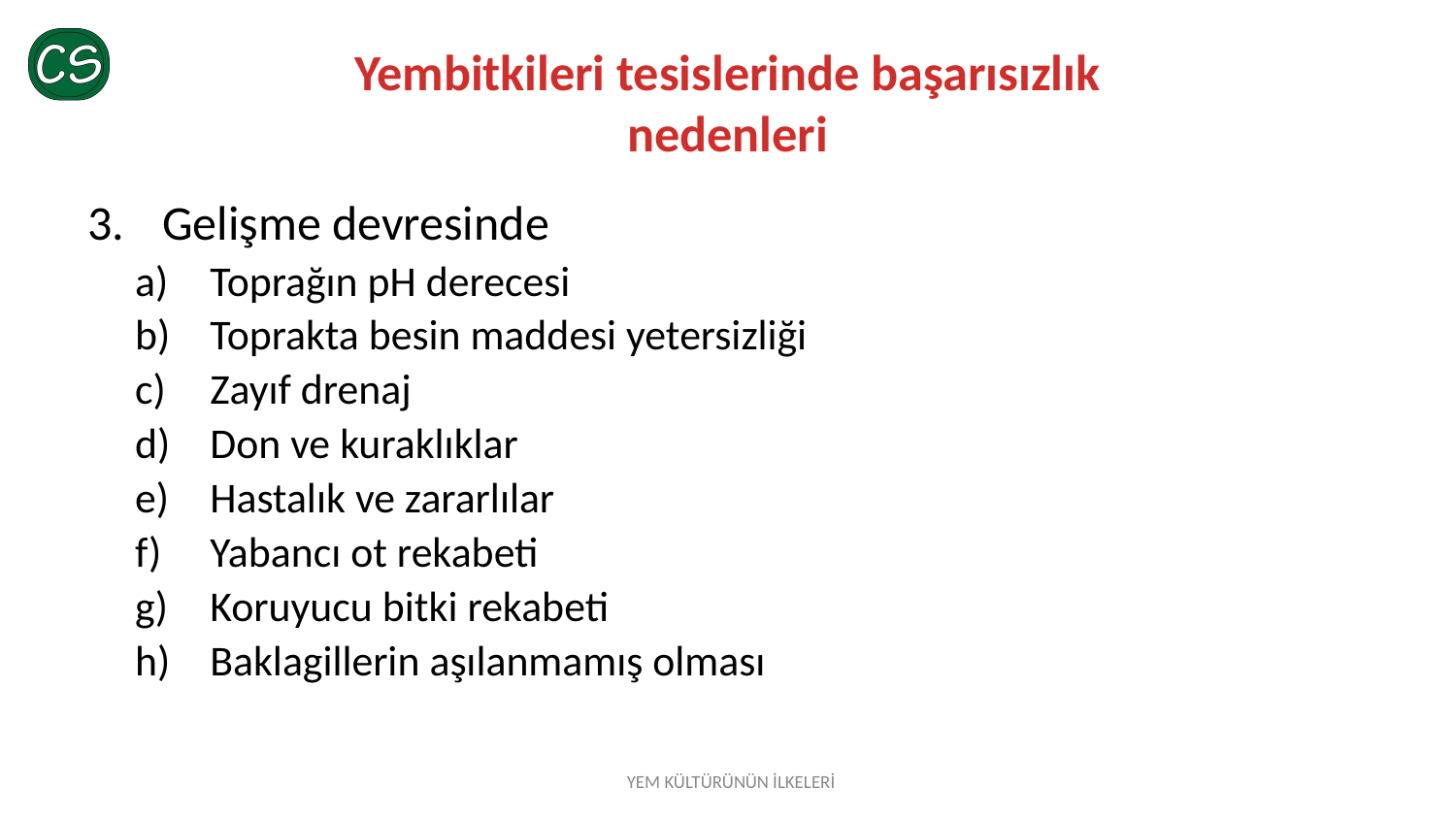

# Yembitkileri tesislerinde başarısızlık nedenleri
Gelişme devresinde
Toprağın pH derecesi
Toprakta besin maddesi yetersizliği
Zayıf drenaj
Don ve kuraklıklar
Hastalık ve zararlılar
Yabancı ot rekabeti
Koruyucu bitki rekabeti
Baklagillerin aşılanmamış olması
YEM KÜLTÜRÜNÜN İLKELERİ